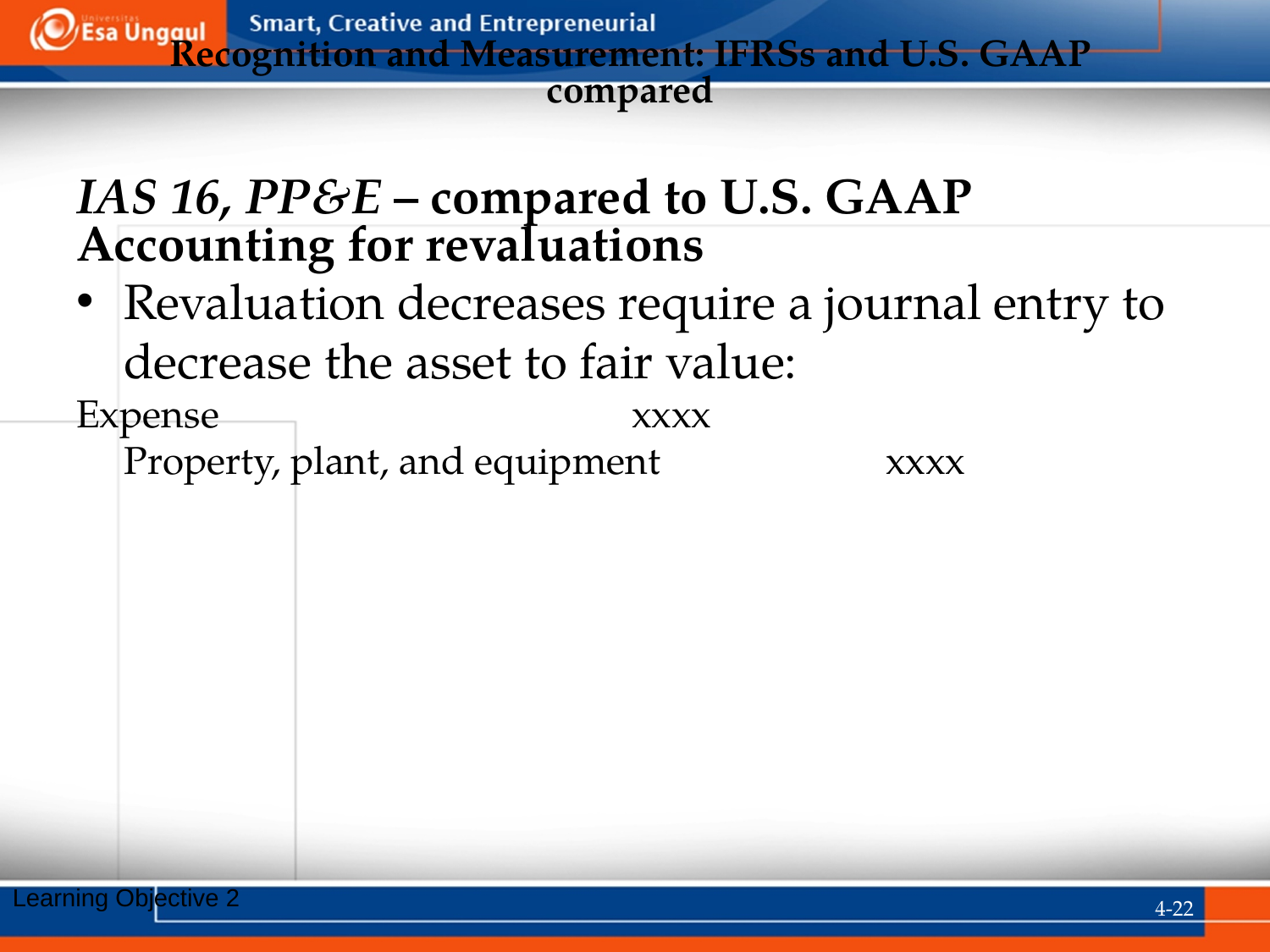

# Recognition and Measurement: IFRSs and U.S. GAAP compared
IAS 16, PP&E – compared to U.S. GAAP
Accounting for revaluations
Revaluation decreases require a journal entry to decrease the asset to fair value:
Expense 				xxxx
	Property, plant, and equipment   		xxxx

4-22
Learning Objective 2